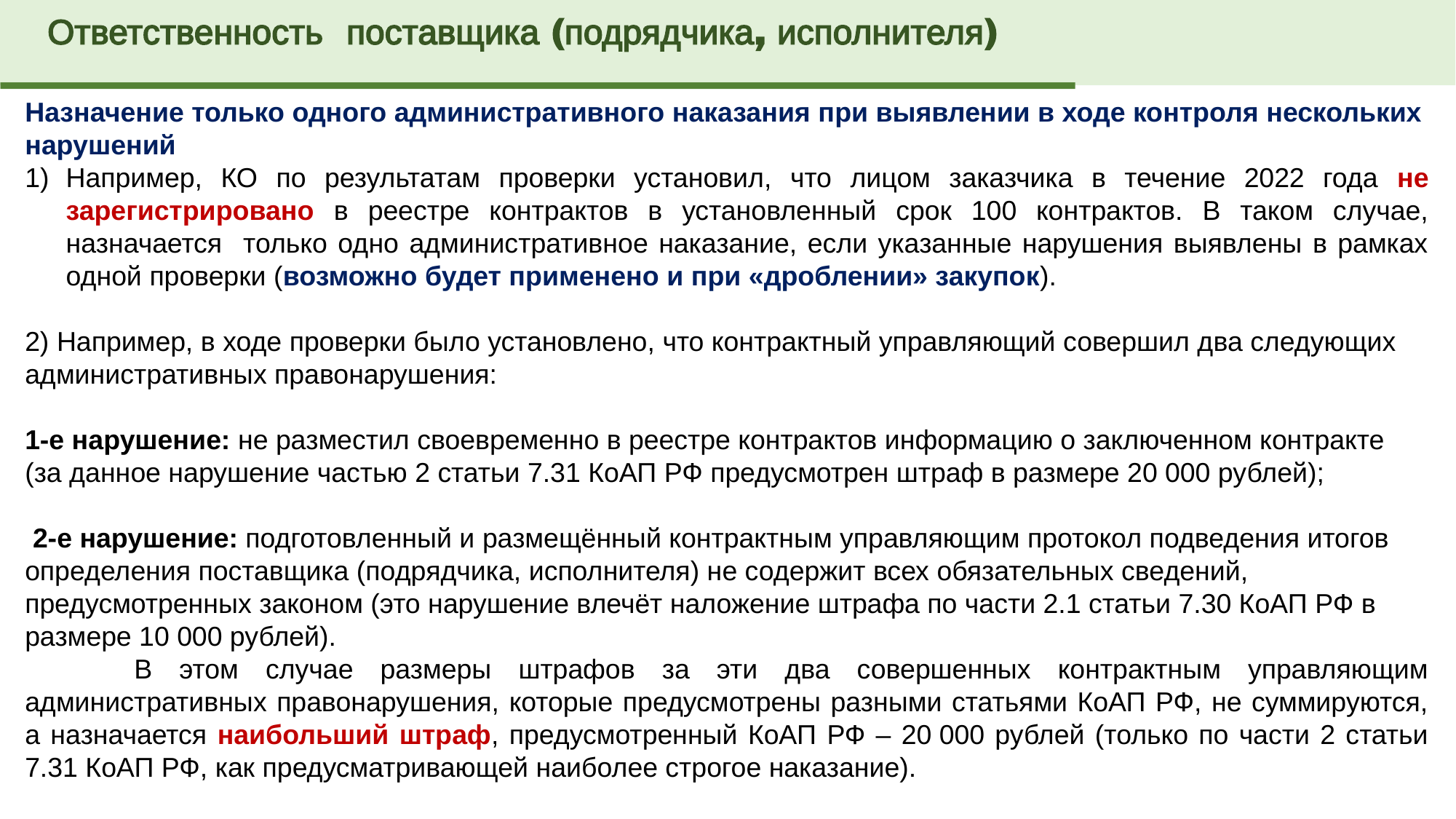

Ответственность  поставщика (подрядчика, исполнителя)

Назначение только одного административного наказания при выявлении в ходе контроля нескольких нарушений
Например, КО по результатам проверки установил, что лицом заказчика в течение 2022 года не зарегистрировано в реестре контрактов в установленный срок 100 контрактов. В таком случае, назначается  только одно административное наказание, если указанные нарушения выявлены в рамках одной проверки (возможно будет применено и при «дроблении» закупок).

2) Например, в ходе проверки было установлено, что контрактный управляющий совершил два следующих административных правонарушения:

1-е нарушение: не разместил своевременно в реестре контрактов информацию о заключенном контракте (за данное нарушение частью 2 статьи 7.31 КоАП РФ предусмотрен штраф в размере 20 000 рублей);

 2-е нарушение: подготовленный и размещённый контрактным управляющим протокол подведения итогов определения поставщика (подрядчика, исполнителя) не содержит всех обязательных сведений, предусмотренных законом (это нарушение влечёт наложение штрафа по части 2.1 статьи 7.30 КоАП РФ в размере 10 000 рублей).
	В этом случае размеры штрафов за эти два совершенных контрактным управляющим административных правонарушения, которые предусмотрены разными статьями КоАП РФ, не суммируются, а назначается наибольший штраф, предусмотренный КоАП РФ – 20 000 рублей (только по части 2 статьи 7.31 КоАП РФ, как предусматривающей наиболее строгое наказание).